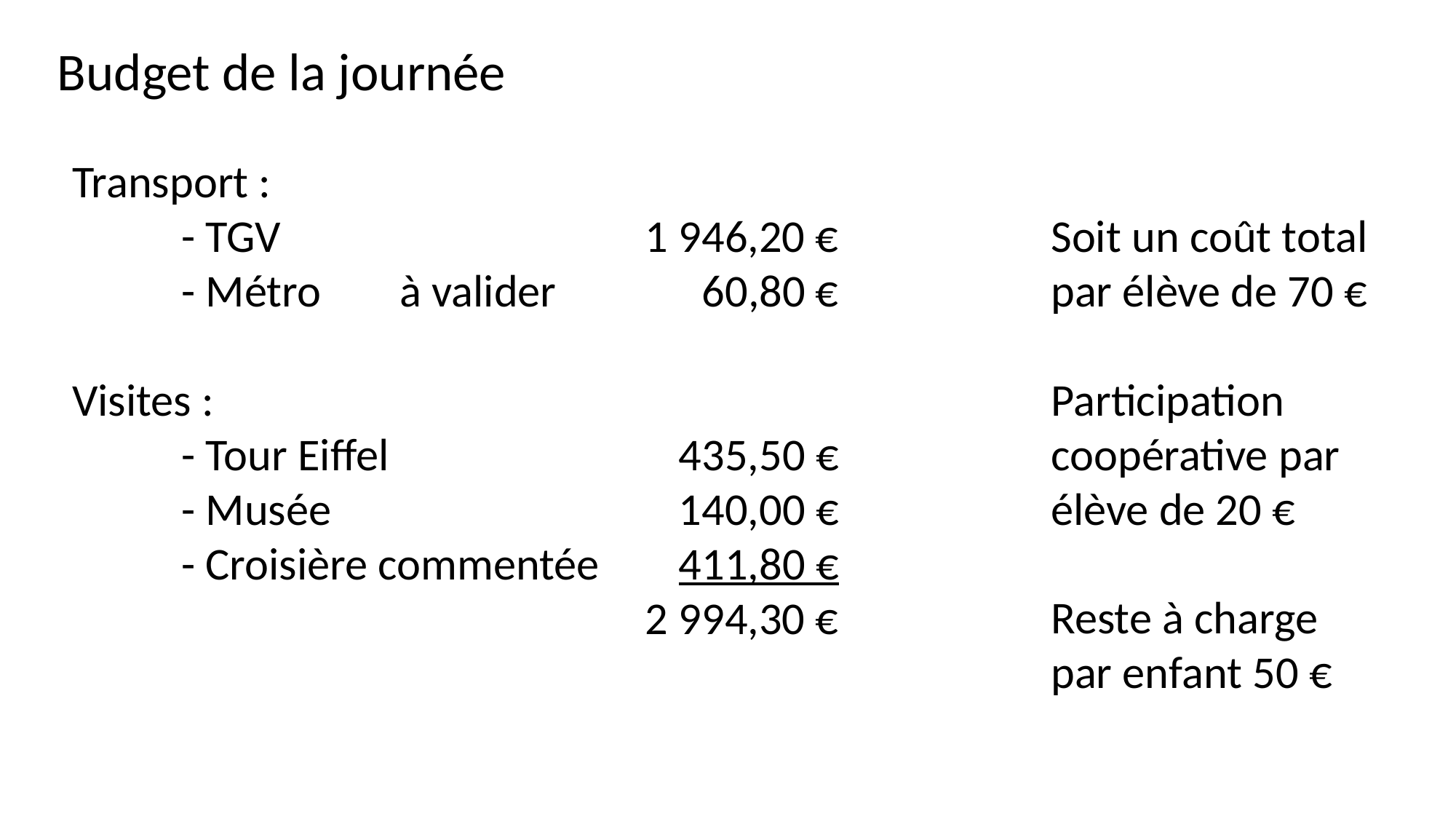

Budget de la journée
Transport :
	- TGV
	- Métro	à valider

Visites :
	- Tour Eiffel
	- Musée
	- Croisière commentée

1 946,20 €
60,80 €

435,50 €
140,00 €
411,80 €
2 994,30 €

Soit un coût total par élève de 70 €

Participation coopérative par élève de 20 €

Reste à charge par enfant 50 €